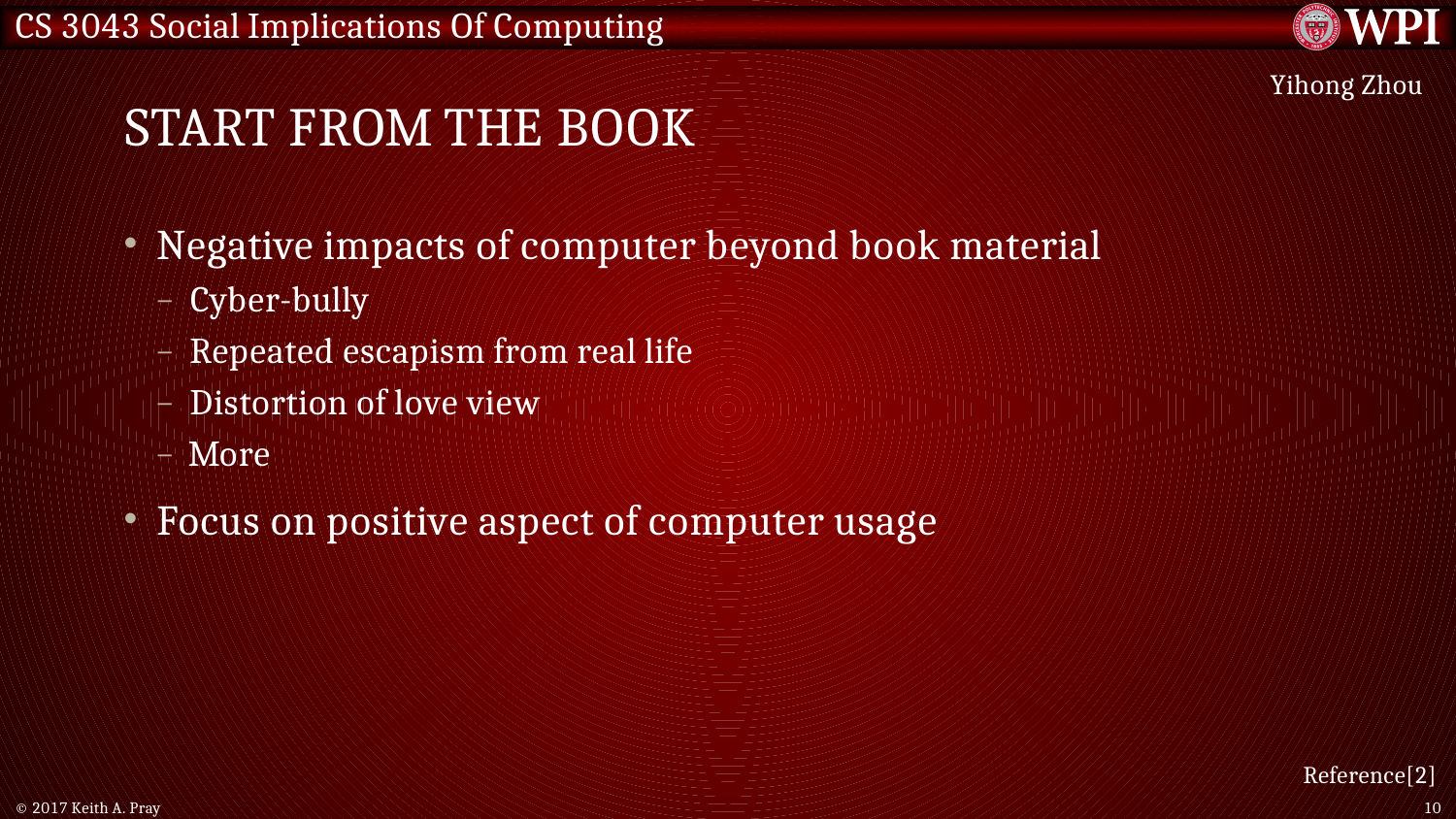

# Start From the book
Yihong Zhou
Negative impacts of computer beyond book material
Cyber-bully
Repeated escapism from real life
Distortion of love view
More
Focus on positive aspect of computer usage

Reference[2]
© 2017 Keith A. Pray
10